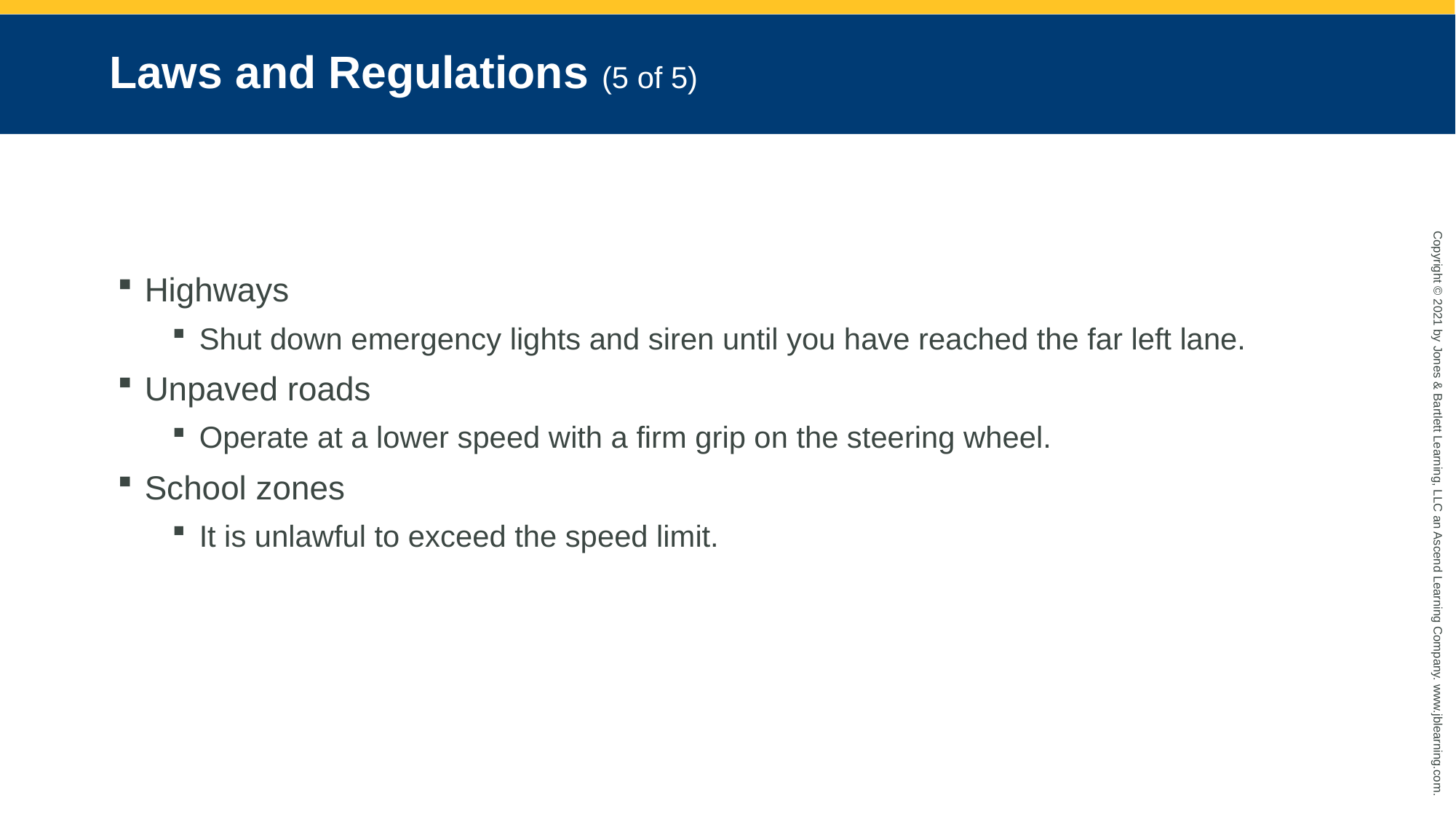

# Laws and Regulations (5 of 5)
Highways
Shut down emergency lights and siren until you have reached the far left lane.
Unpaved roads
Operate at a lower speed with a firm grip on the steering wheel.
School zones
It is unlawful to exceed the speed limit.